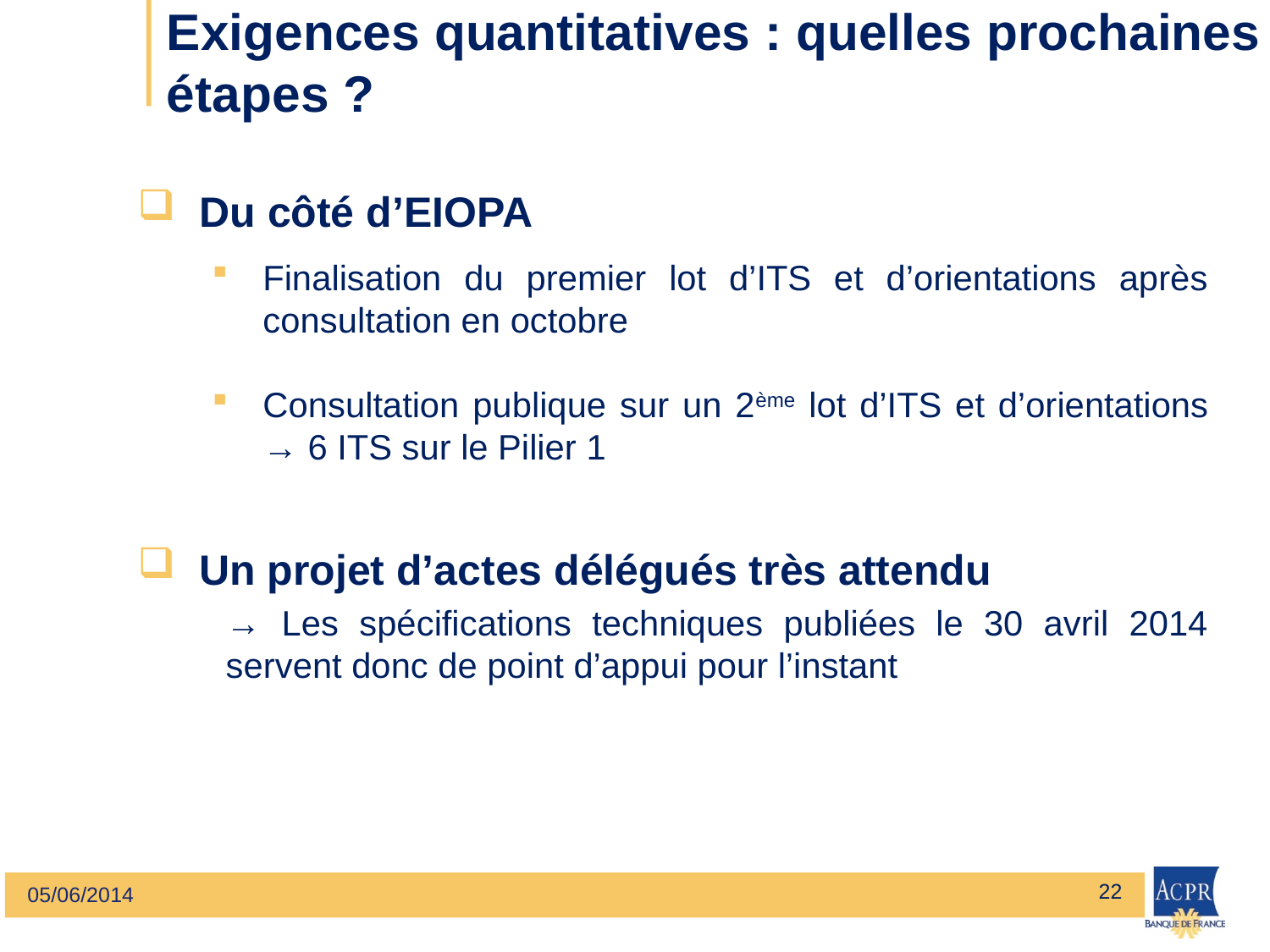

# Exigences quantitatives : quelles prochaines étapes ?
 Du côté d’EIOPA

Finalisation du premier lot d’ITS et d’orientations après consultation en octobre

Consultation publique sur un 2ème lot d’ITS et d’orientations → 6 ITS sur le Pilier 1

Un projet d’actes délégués très attendu
→ Les spécifications techniques publiées le 30 avril 2014 servent donc de point d’appui pour l’instant

22
05/06/2014